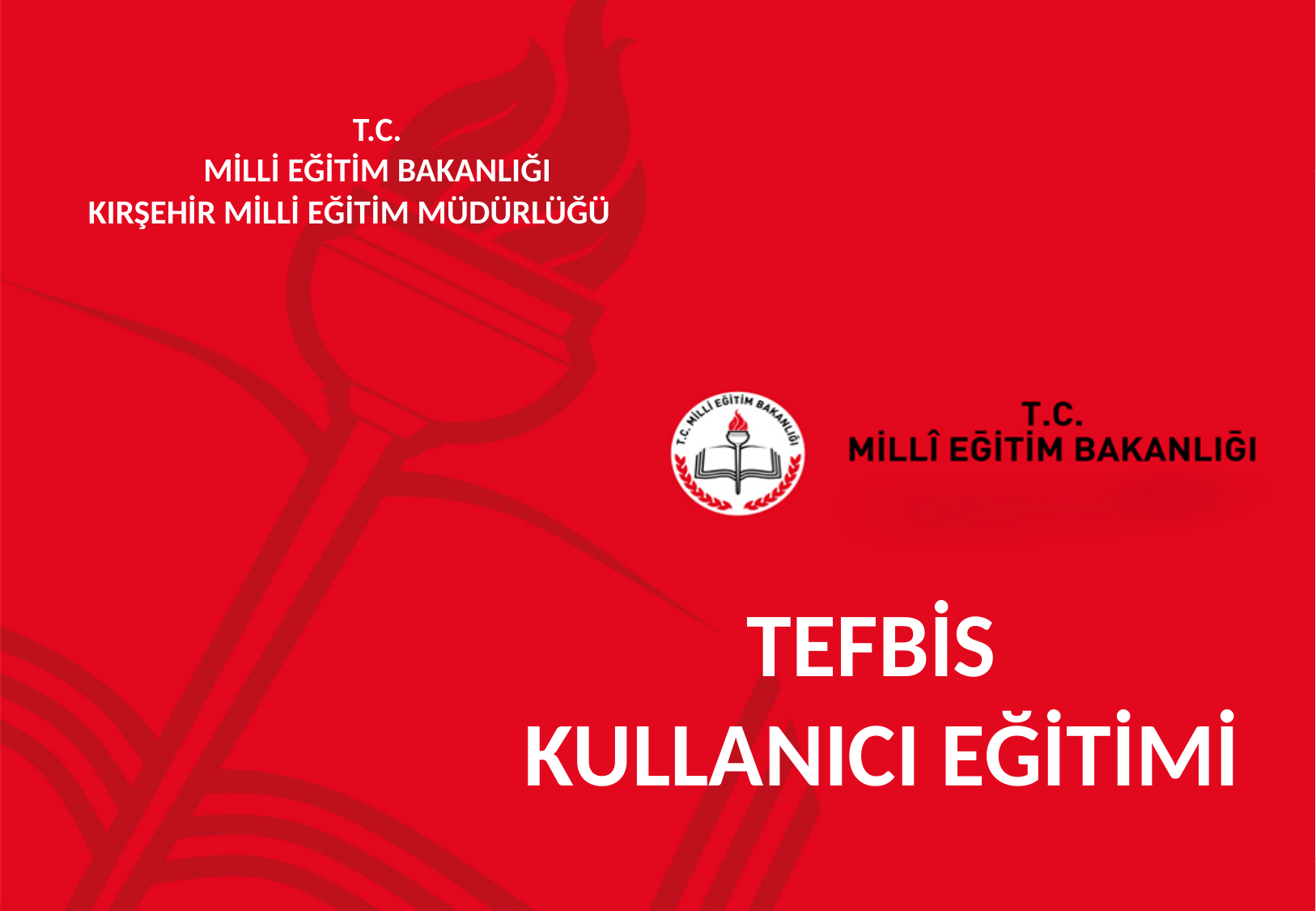

T.C.
MİLLİ EĞİTİM BAKANLIĞI
KIRŞEHİR MİLLİ EĞİTİM MÜDÜRLÜĞÜ

TEFBİS
KULLANICI EĞİTİMİ